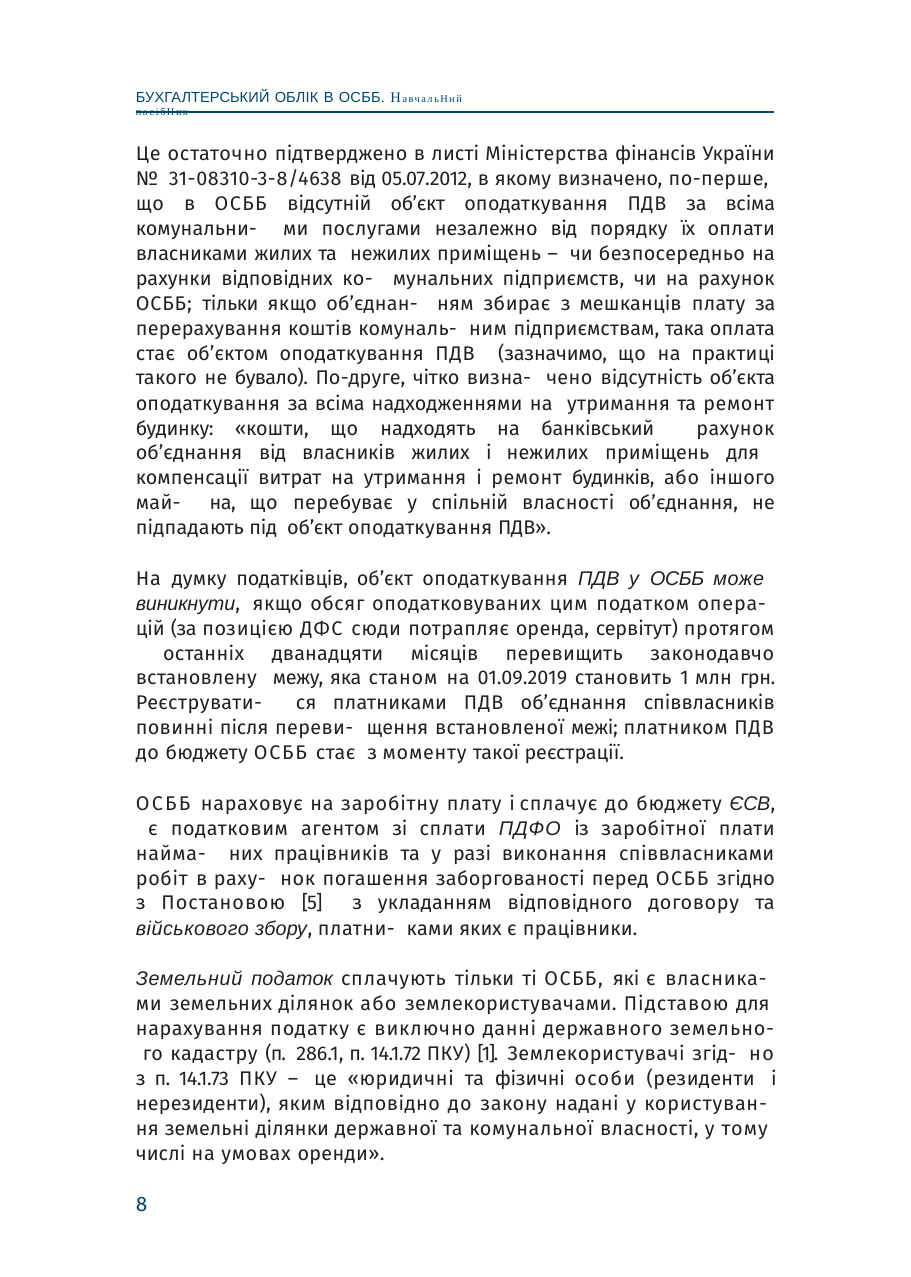

БУХГАЛТЕРСЬКИЙ ОБЛІК В ОСББ. НавчальНий посібНик
Це остаточно підтверджено в листі Міністерства фінансів України
№ 31-08310-3-8/4638 від 05.07.2012, в якому визначено, по-перше,  що в ОСББ відсутній об’єкт оподаткування ПДВ за всіма комунальни-  ми послугами незалежно від порядку їх оплати власниками жилих та  нежилих приміщень – чи безпосередньо на рахунки відповідних ко-  мунальних підприємств, чи на рахунок ОСББ; тільки якщо об’єднан-  ням збирає з мешканців плату за перерахування коштів комуналь-  ним підприємствам, така оплата стає об’єктом оподаткування ПДВ  (зазначимо, що на практиці такого не бувало). По-друге, чітко визна-  чено відсутність об’єкта оподаткування за всіма надходженнями на  утримання та ремонт будинку: «кошти, що надходять на банківський  рахунок об’єднання від власників жилих і нежилих приміщень для  компенсації витрат на утримання і ремонт будинків, або іншого май-  на, що перебуває у спільній власності об’єднання, не підпадають під  об’єкт оподаткування ПДВ».

На думку податківців, об’єкт оподаткування ПДВ у ОСББ може  виникнути, якщо обсяг оподатковуваних цим податком опера-  цій (за позицією ДФС сюди потрапляє оренда, сервітут) протягом  останніх дванадцяти місяців перевищить законодавчо встановлену  межу, яка станом на 01.09.2019 становить 1 млн грн. Реєструвати-  ся платниками ПДВ об’єднання співвласників повинні після переви-  щення встановленої межі; платником ПДВ до бюджету ОСББ стає  з моменту такої реєстрації.

ОСББ нараховує на заробітну плату і сплачує до бюджету ЄСВ,  є податковим агентом зі сплати ПДФО із заробітної плати найма-  них працівників та у разі виконання співвласниками робіт в раху-  нок погашення заборгованості перед ОСББ згідно з Постановою [5]  з укладанням відповідного договору та військового збору, платни-  ками яких є працівники.

Земельний податок сплачують тільки ті ОСББ, які є власника-  ми земельних ділянок або землекористувачами. Підставою для  нарахування податку є виключно данні державного земельно-  го кадастру (п. 286.1, п. 14.1.72 ПКУ) [1]. Землекористувачі згід-  но з п. 14.1.73 ПКУ – це «юридичні та фізичні особи (резиденти  і нерезиденти), яким відповідно до закону надані у користуван-  ня земельні ділянки державної та комунальної власності, у тому  числі на умовах оренди».

8